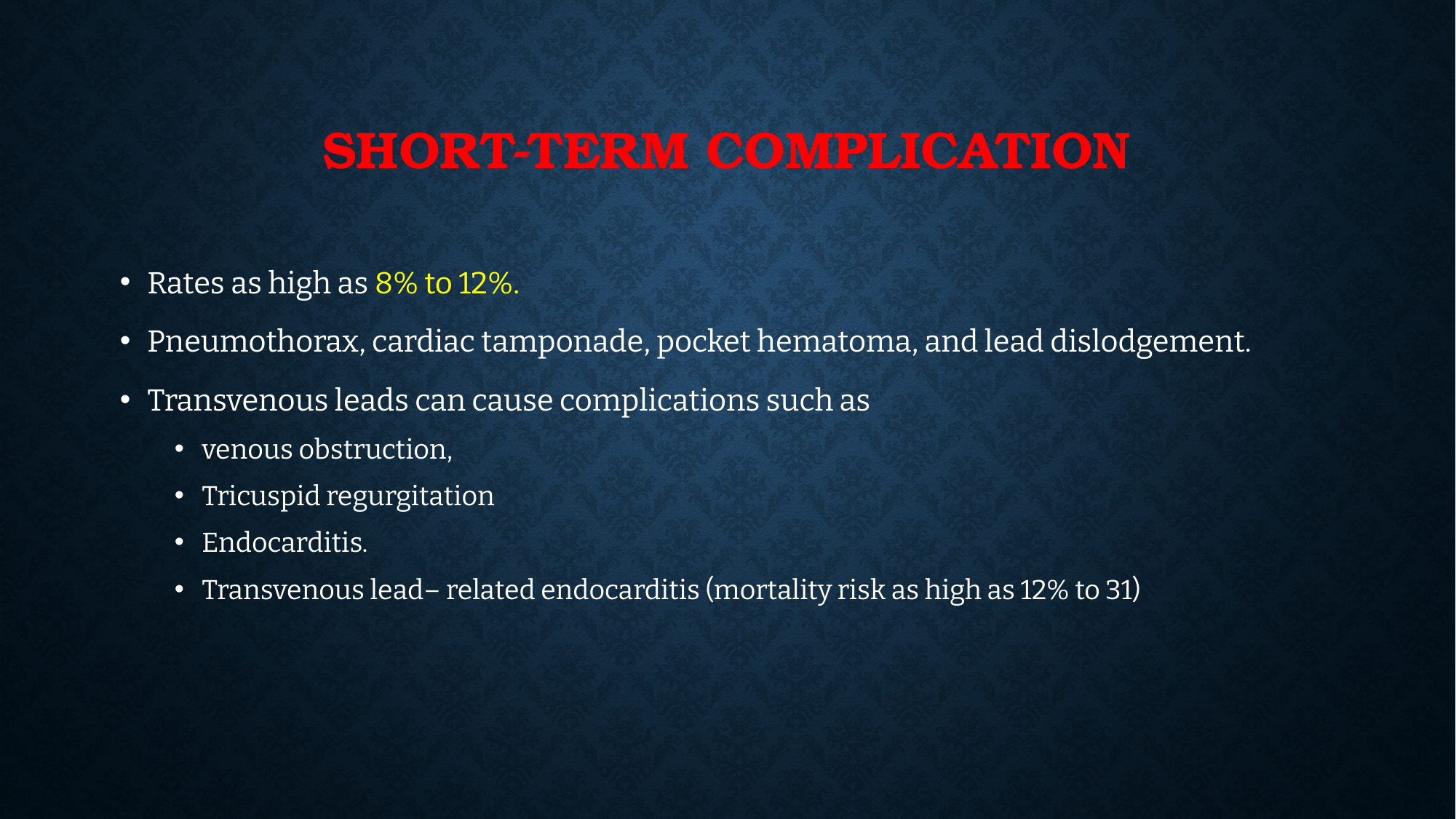

# Short-term complication
Rates as high as 8% to 12%.
Pneumothorax, cardiac tamponade, pocket hematoma, and lead dislodgement.
Transvenous leads can cause complications such as
venous obstruction,
Tricuspid regurgitation
Endocarditis.
Transvenous lead– related endocarditis (mortality risk as high as 12% to 31)